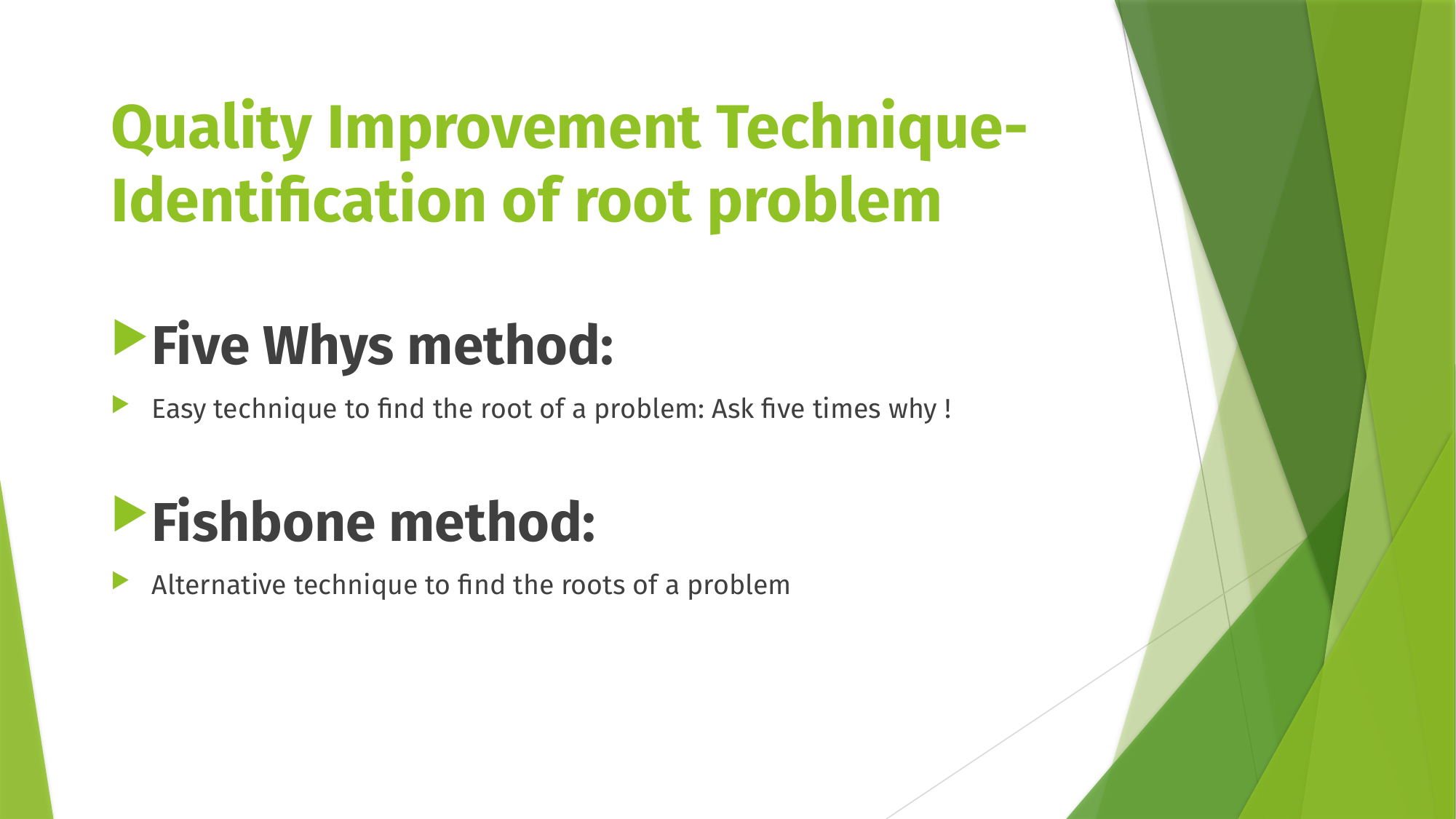

# Quality Improvement Technique- Identification of root problem
Five Whys method:
Easy technique to find the root of a problem: Ask five times why !

Fishbone method:
Alternative technique to find the roots of a problem